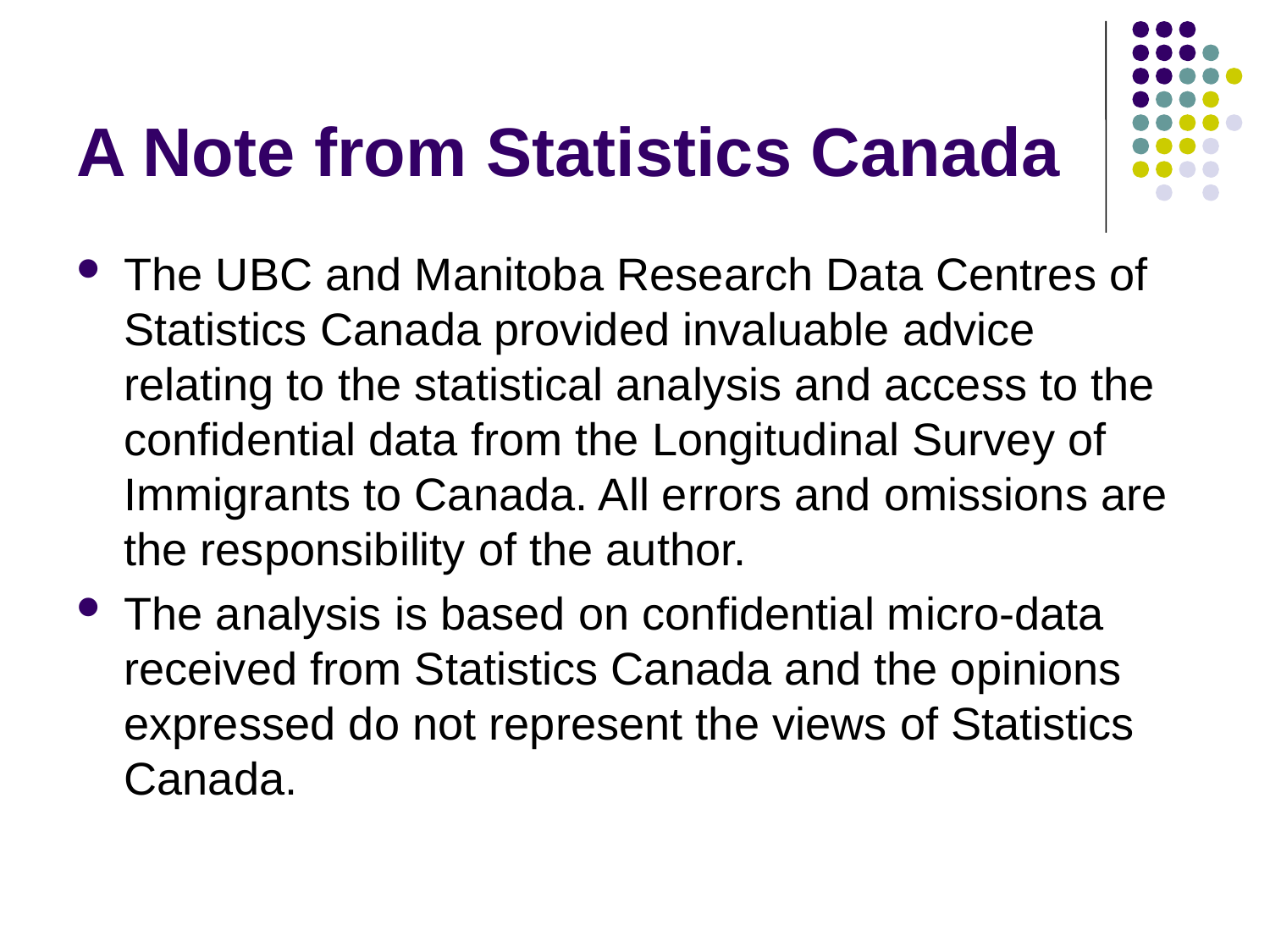

# A Note from Statistics Canada
The UBC and Manitoba Research Data Centres of Statistics Canada provided invaluable advice relating to the statistical analysis and access to the confidential data from the Longitudinal Survey of Immigrants to Canada. All errors and omissions are the responsibility of the author.
The analysis is based on confidential micro-data received from Statistics Canada and the opinions expressed do not represent the views of Statistics Canada.